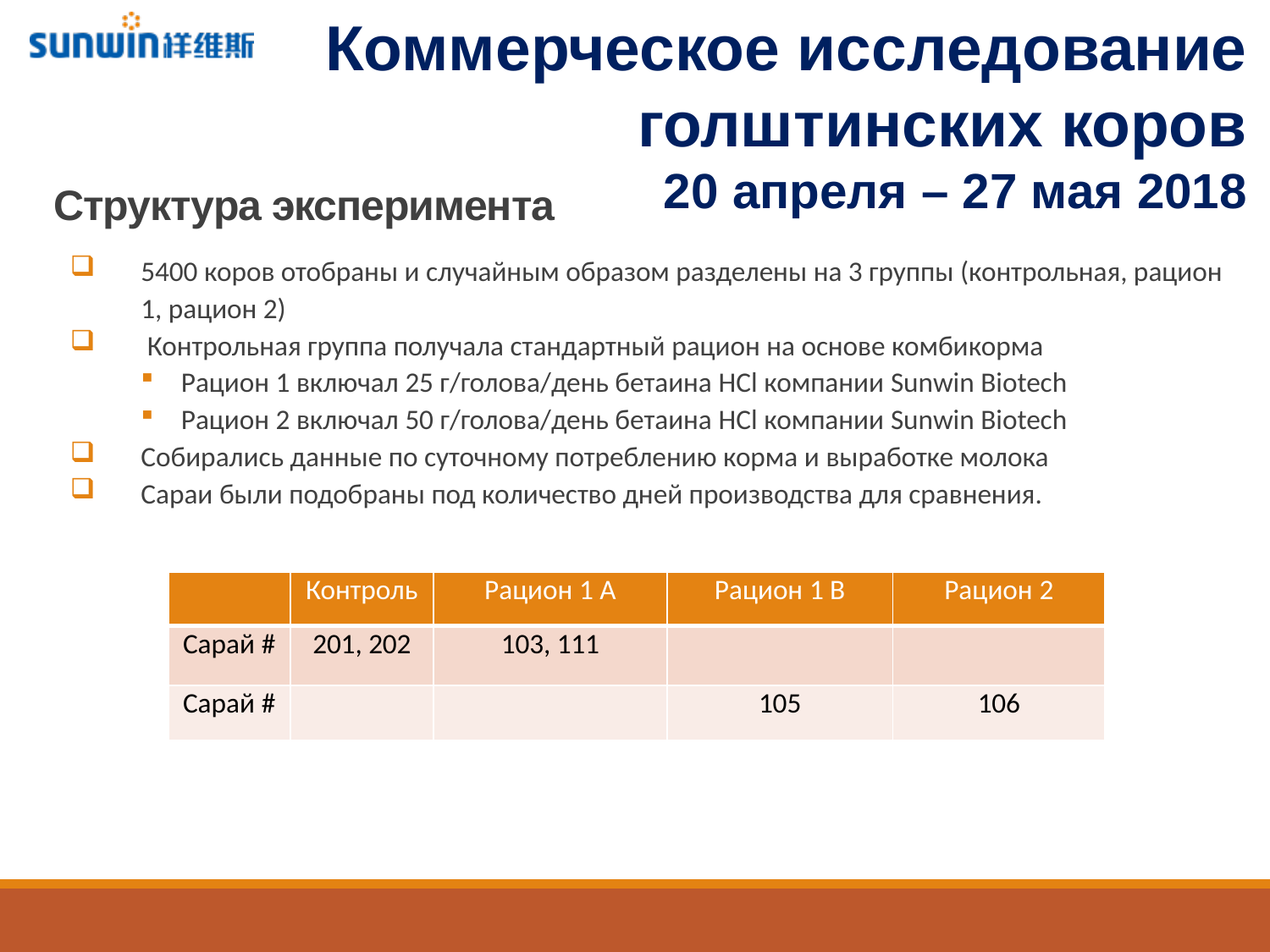

Коммерческое исследование голштинских коров
20 апреля – 27 мая 2018
# Структура эксперимента
5400 коров отобраны и случайным образом разделены на 3 группы (контрольная, рацион 1, рацион 2)
 Контрольная группа получала стандартный рацион на основе комбикорма
Рацион 1 включал 25 г/голова/день бетаина HCl компании Sunwin Biotech
Рацион 2 включал 50 г/голова/день бетаина HCl компании Sunwin Biotech
Собирались данные по суточному потреблению корма и выработке молока
Сараи были подобраны под количество дней производства для сравнения.

|  | Контроль | Рацион 1 A | Рацион 1 B | Рацион 2 |
| --- | --- | --- | --- | --- |
| Сарай # | 201, 202 | 103, 111 |  |  |
| Сарай # |  |  | 105 | 106 |